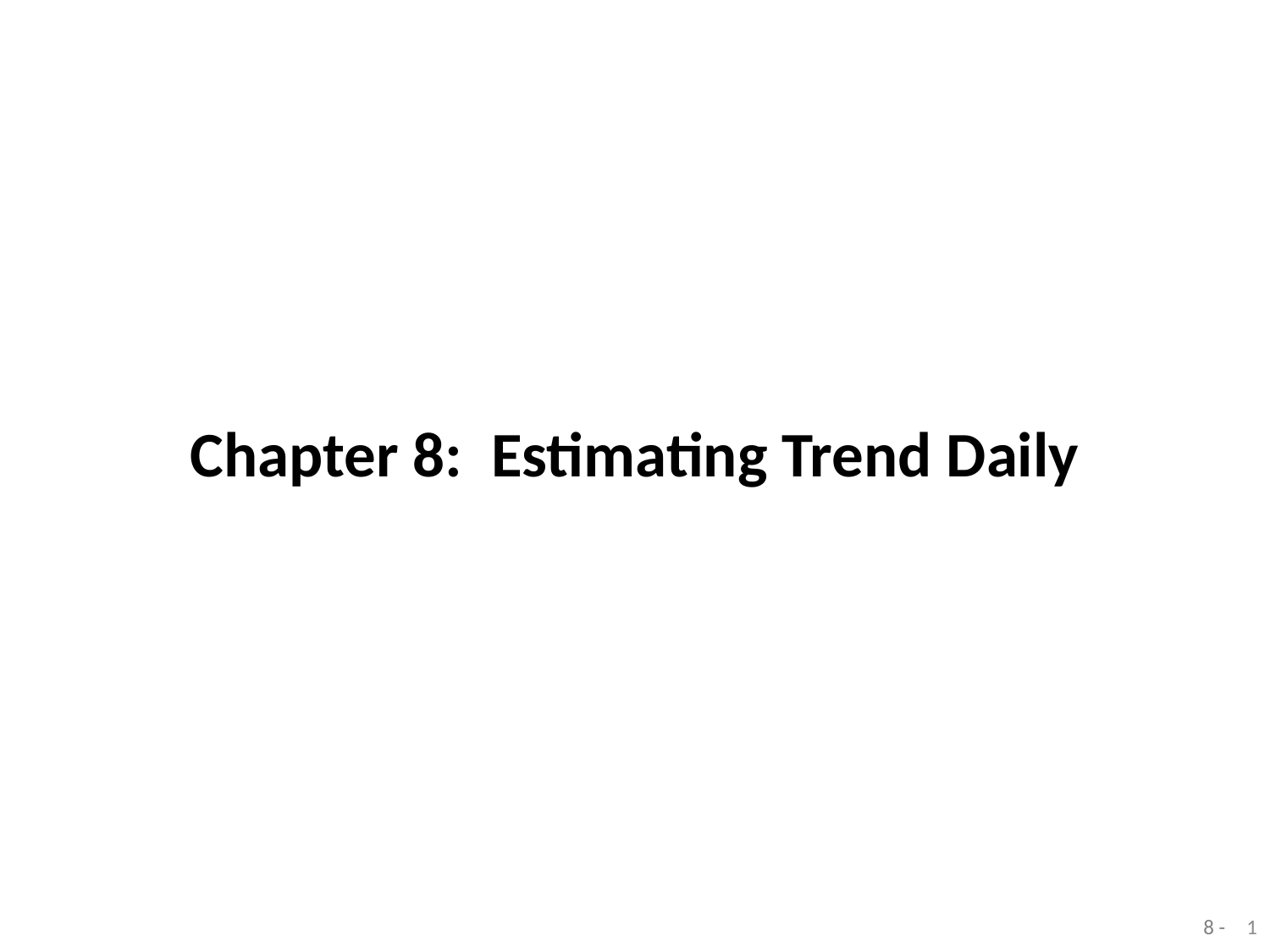

Chapter 8:  Estimating Trend Daily
1
 8 -